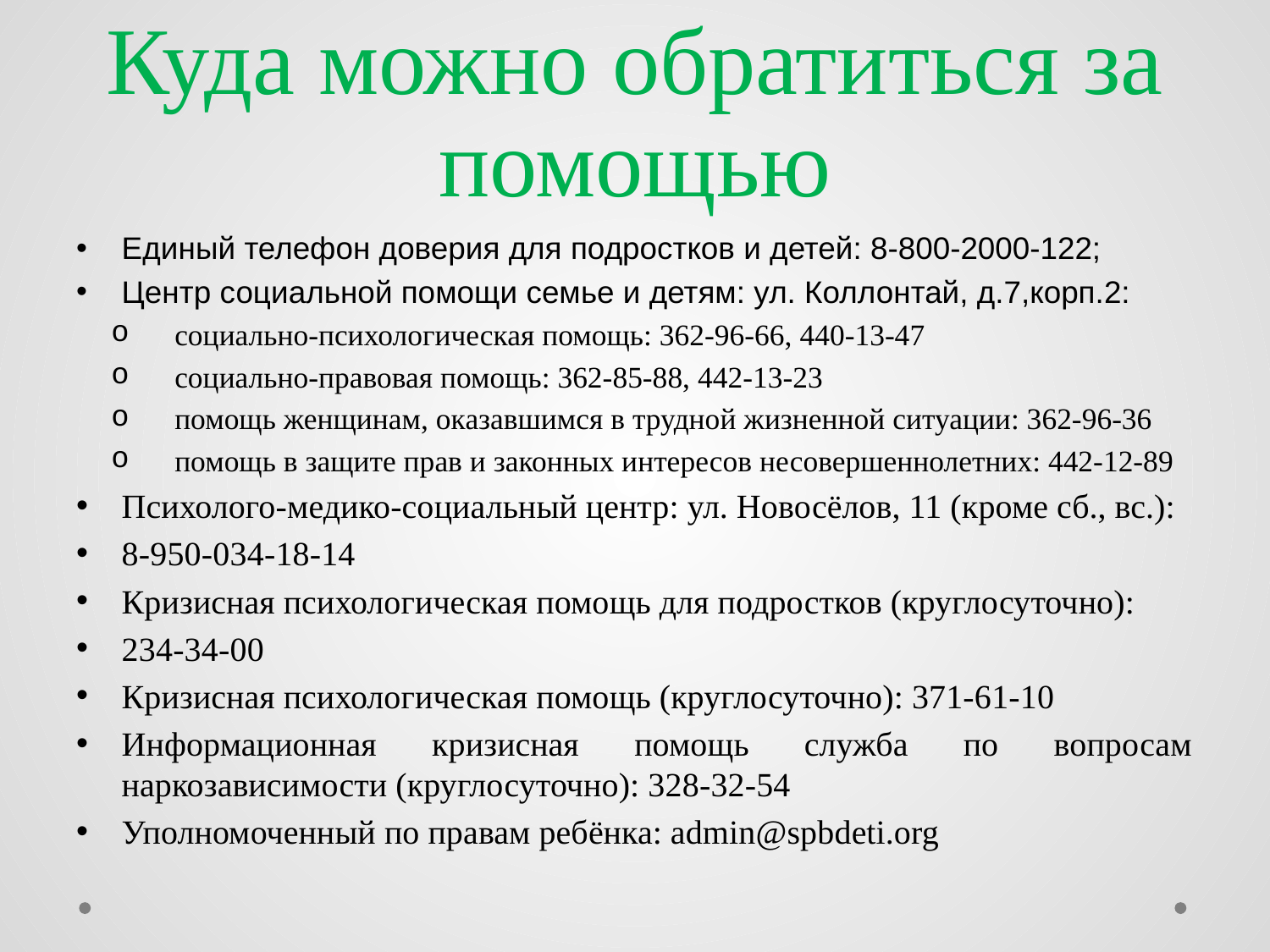

# Куда можно обратиться за помощью
Единый телефон доверия для подростков и детей: 8-800-2000-122;
Центр социальной помощи семье и детям: ул. Коллонтай, д.7,корп.2:
социально-психологическая помощь: 362-96-66, 440-13-47
социально-правовая помощь: 362-85-88, 442-13-23
помощь женщинам, оказавшимся в трудной жизненной ситуации: 362-96-36
помощь в защите прав и законных интересов несовершеннолетних: 442-12-89
Психолого-медико-социальный центр: ул. Новосёлов, 11 (кроме сб., вс.):
8-950-034-18-14
Кризисная психологическая помощь для подростков (круглосуточно):
234-34-00
Кризисная психологическая помощь (круглосуточно): 371-61-10
Информационная кризисная помощь служба по вопросам наркозависимости (круглосуточно): 328-32-54
Уполномоченный по правам ребёнка: admin@spbdeti.org